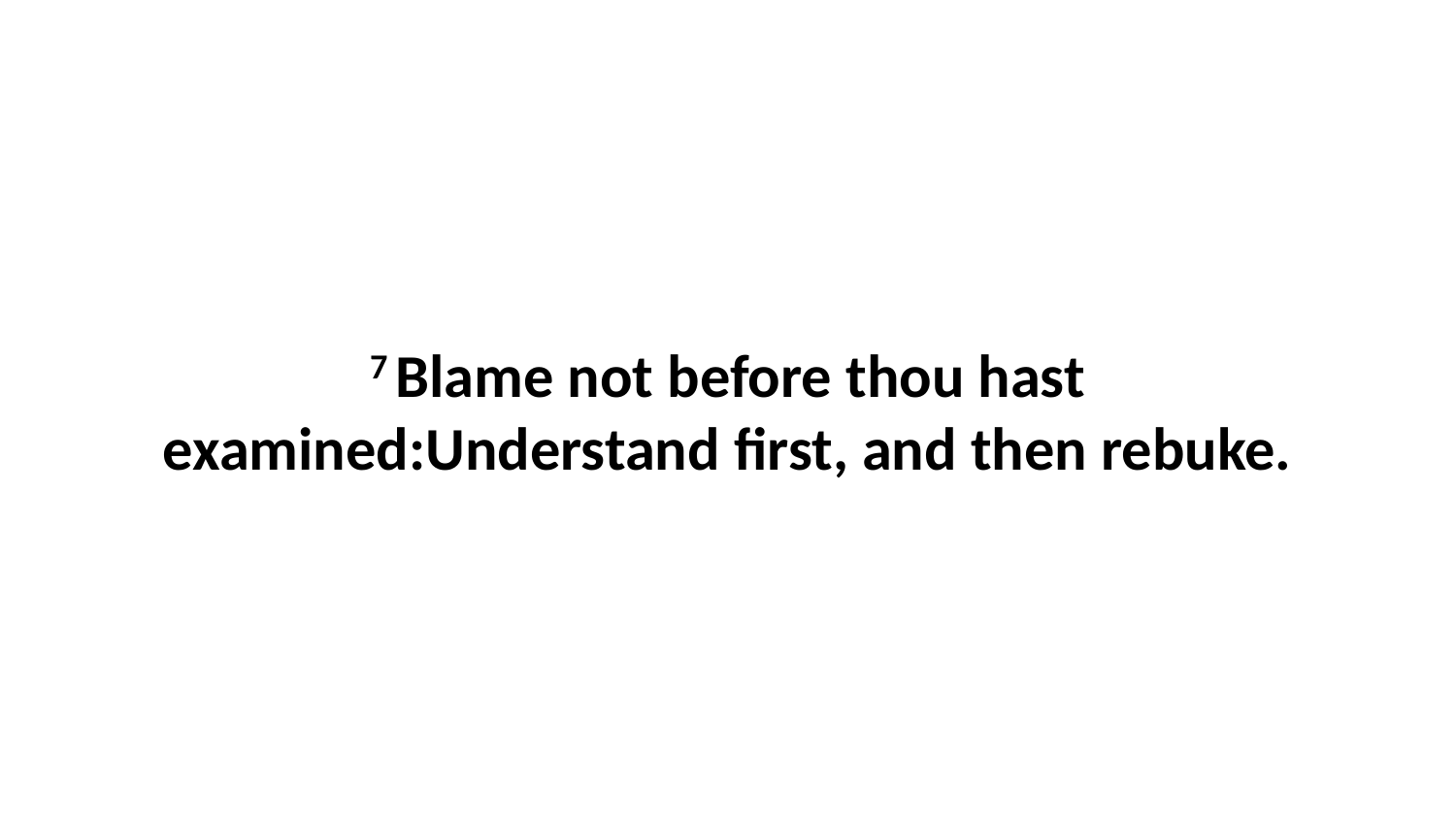

7 Blame not before thou hast examined:Understand first, and then rebuke.